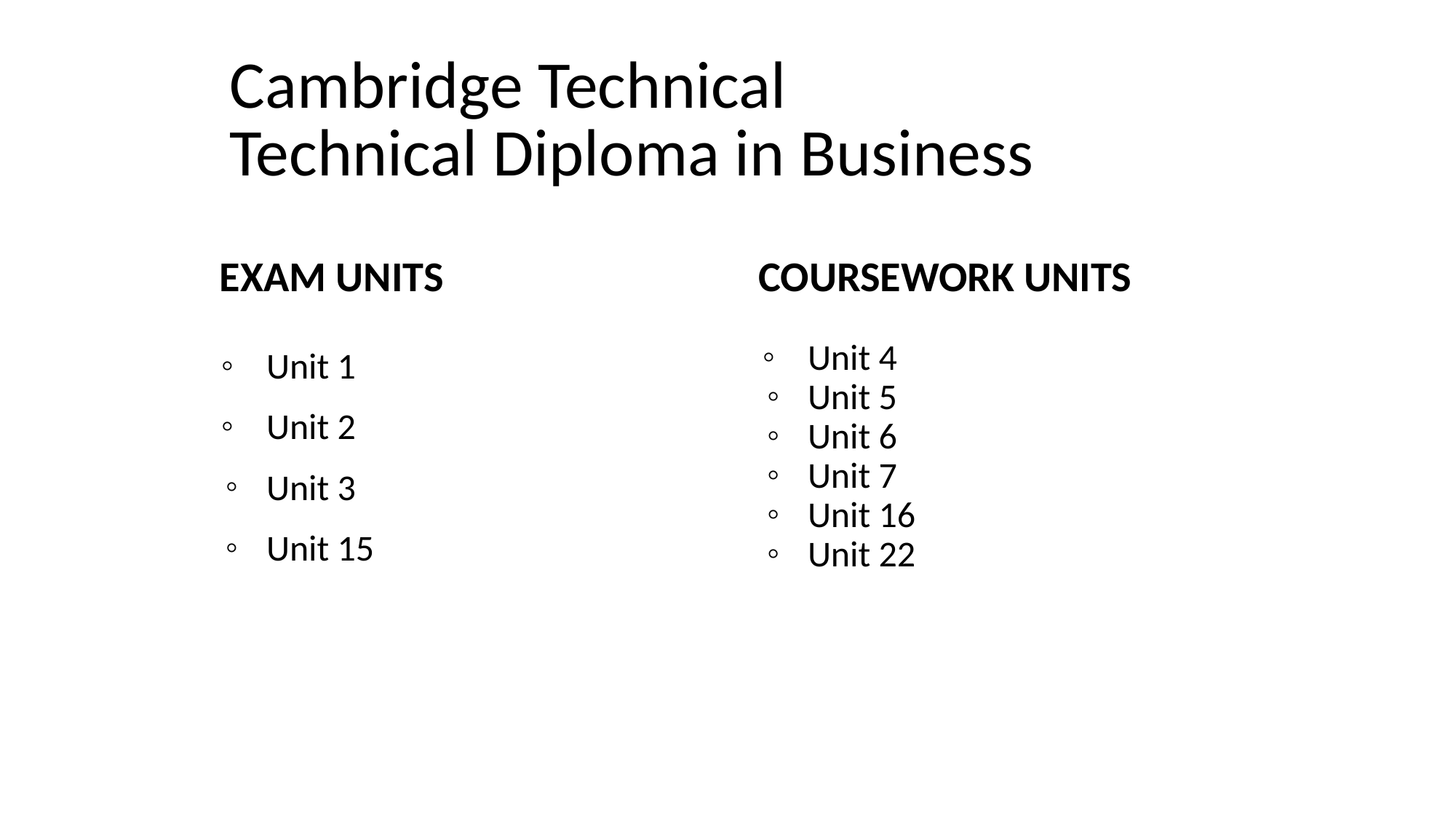

# Cambridge Technical
Technical Diploma in Business
EXAM UNITS
COURSEWORK UNITS
Unit 4
Unit 5
Unit 6
Unit 7
Unit 16
Unit 22
Unit 1
Unit 2
Unit 3
Unit 15